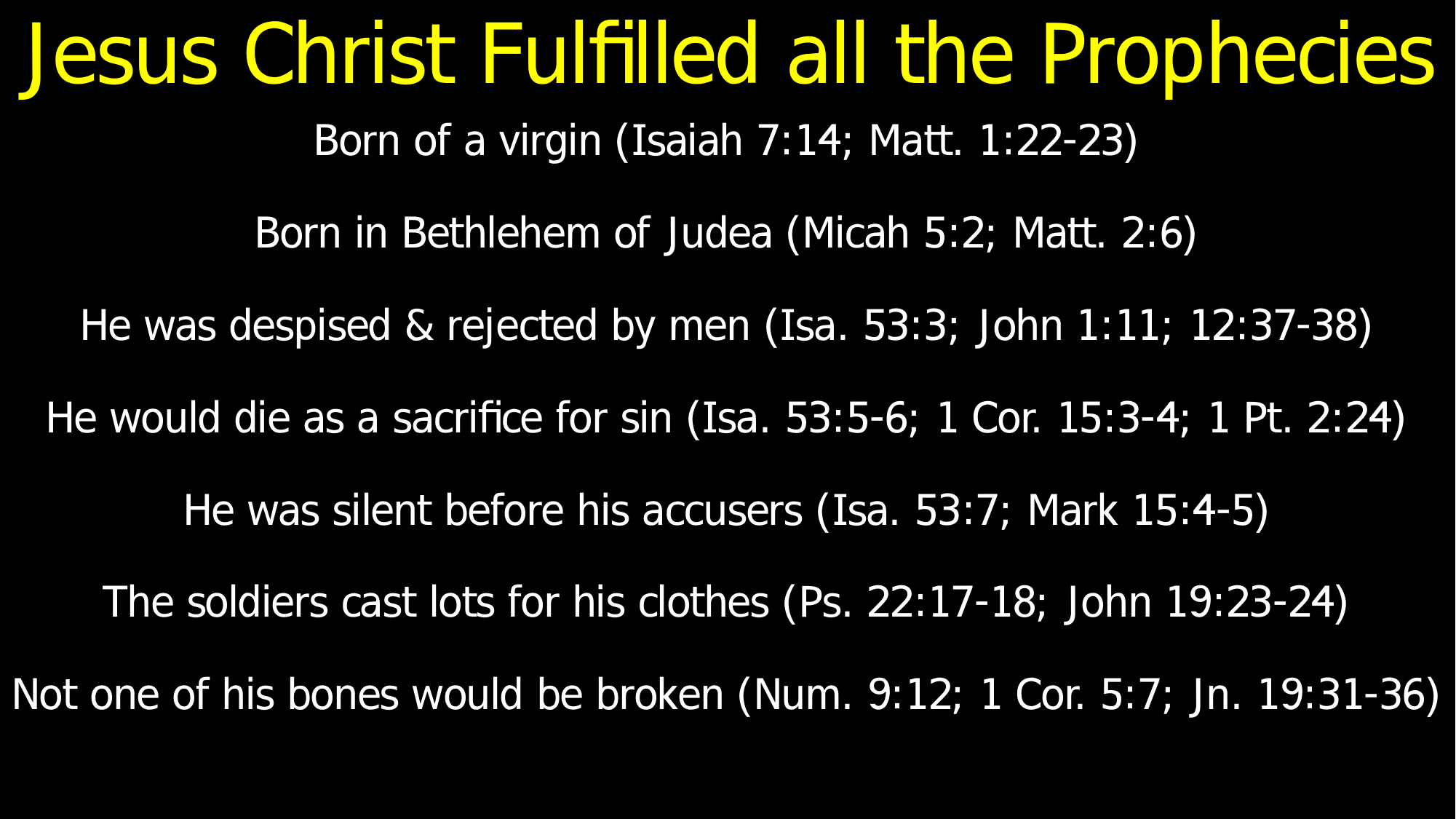

# Jesus Christ Fulfilled all the Prophecies
Born of a virgin (Isaiah 7:14; Matt. 1:22-23)

Born in Bethlehem of Judea (Micah 5:2; Matt. 2:6)

He was despised & rejected by men (Isa. 53:3; John 1:11; 12:37-38)

He would die as a sacrifice for sin (Isa. 53:5-6; 1 Cor. 15:3-4; 1 Pt. 2:24)

He was silent before his accusers (Isa. 53:7; Mark 15:4-5)

The soldiers cast lots for his clothes (Ps. 22:17-18; John 19:23-24)

Not one of his bones would be broken (Num. 9:12; 1 Cor. 5:7; Jn. 19:31-36)